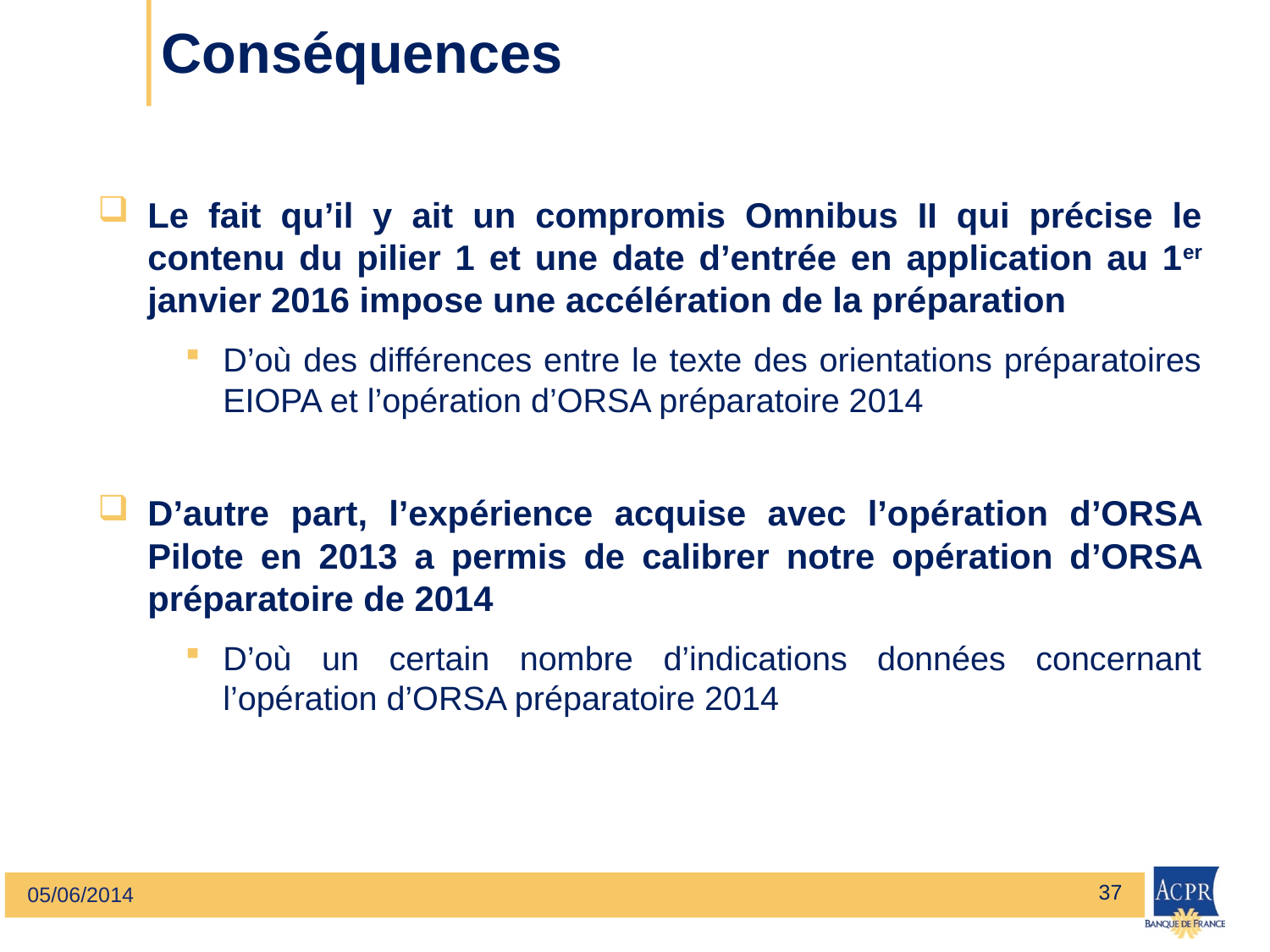

# Conséquences
Le fait qu’il y ait un compromis Omnibus II qui précise le contenu du pilier 1 et une date d’entrée en application au 1er janvier 2016 impose une accélération de la préparation

D’où des différences entre le texte des orientations préparatoires EIOPA et l’opération d’ORSA préparatoire 2014

D’autre part, l’expérience acquise avec l’opération d’ORSA Pilote en 2013 a permis de calibrer notre opération d’ORSA préparatoire de 2014

D’où un certain nombre d’indications données concernant l’opération d’ORSA préparatoire 2014
37
05/06/2014